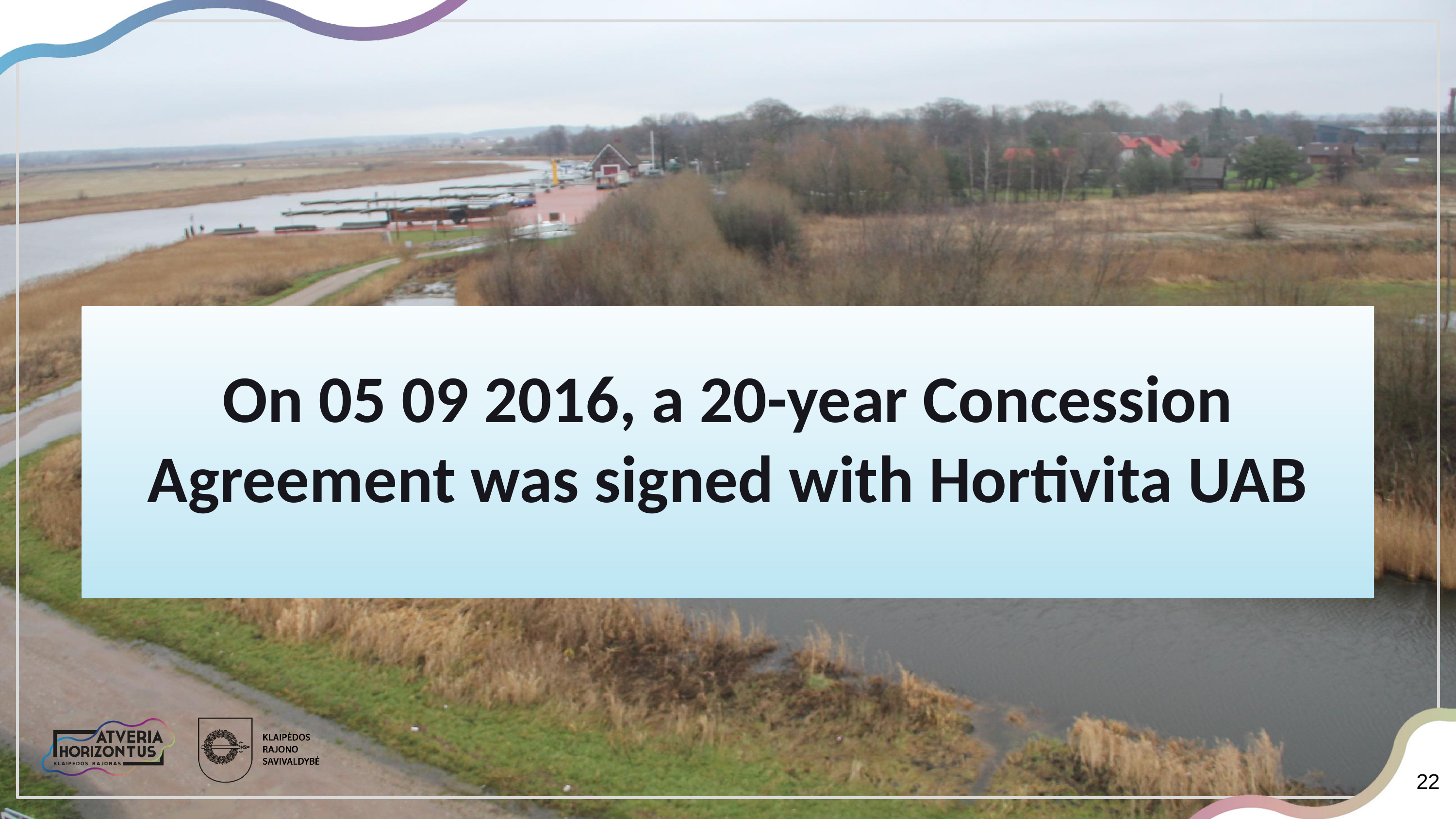

On 05 09 2016, a 20-year Concession Agreement was signed with Hortivita UAB